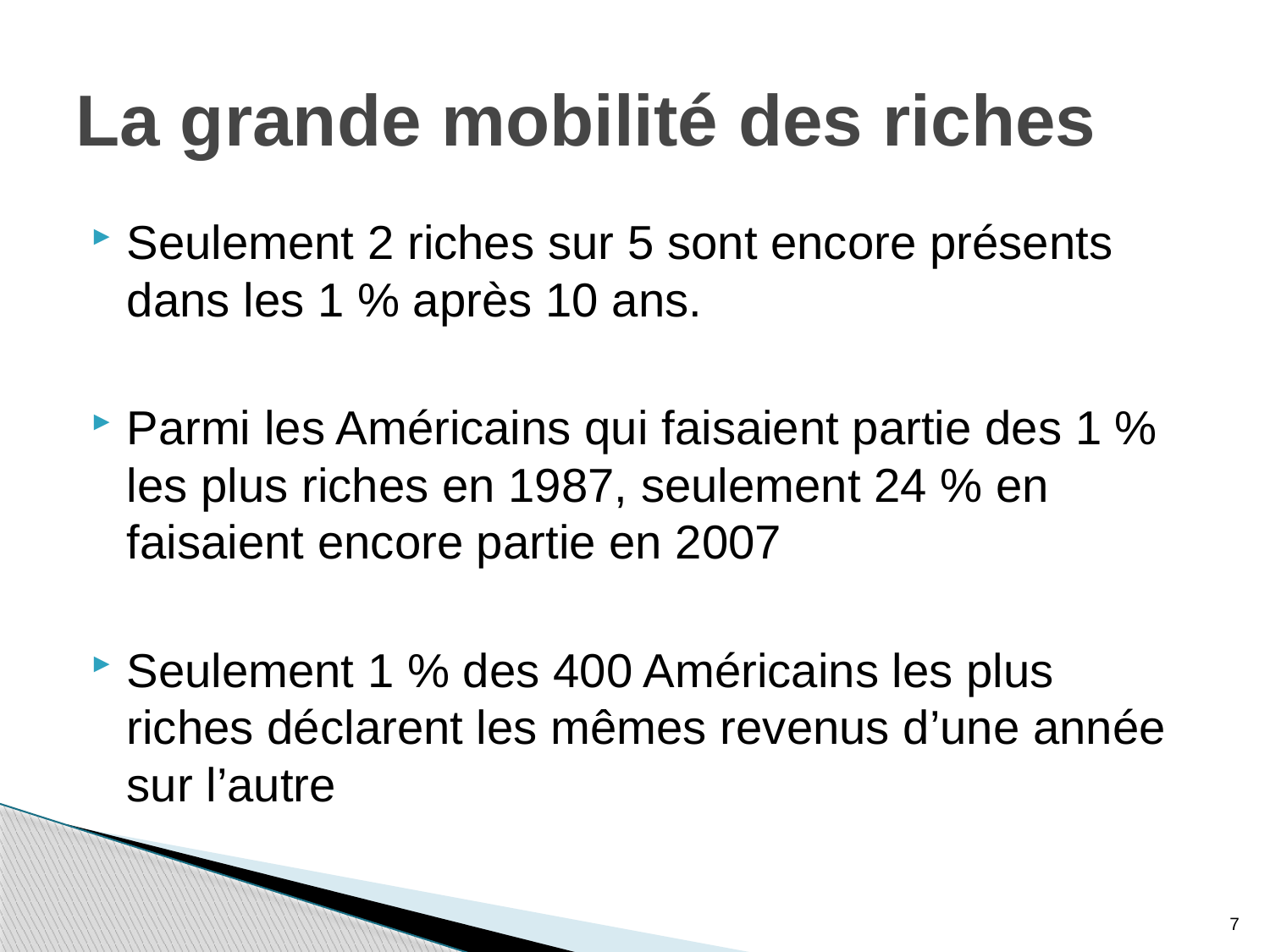

# La grande mobilité des riches
Seulement 2 riches sur 5 sont encore présents dans les 1 % après 10 ans.

Parmi les Américains qui faisaient partie des 1 % les plus riches en 1987, seulement 24 % en faisaient encore partie en 2007

Seulement 1 % des 400 Américains les plus riches déclarent les mêmes revenus d’une année sur l’autre
7